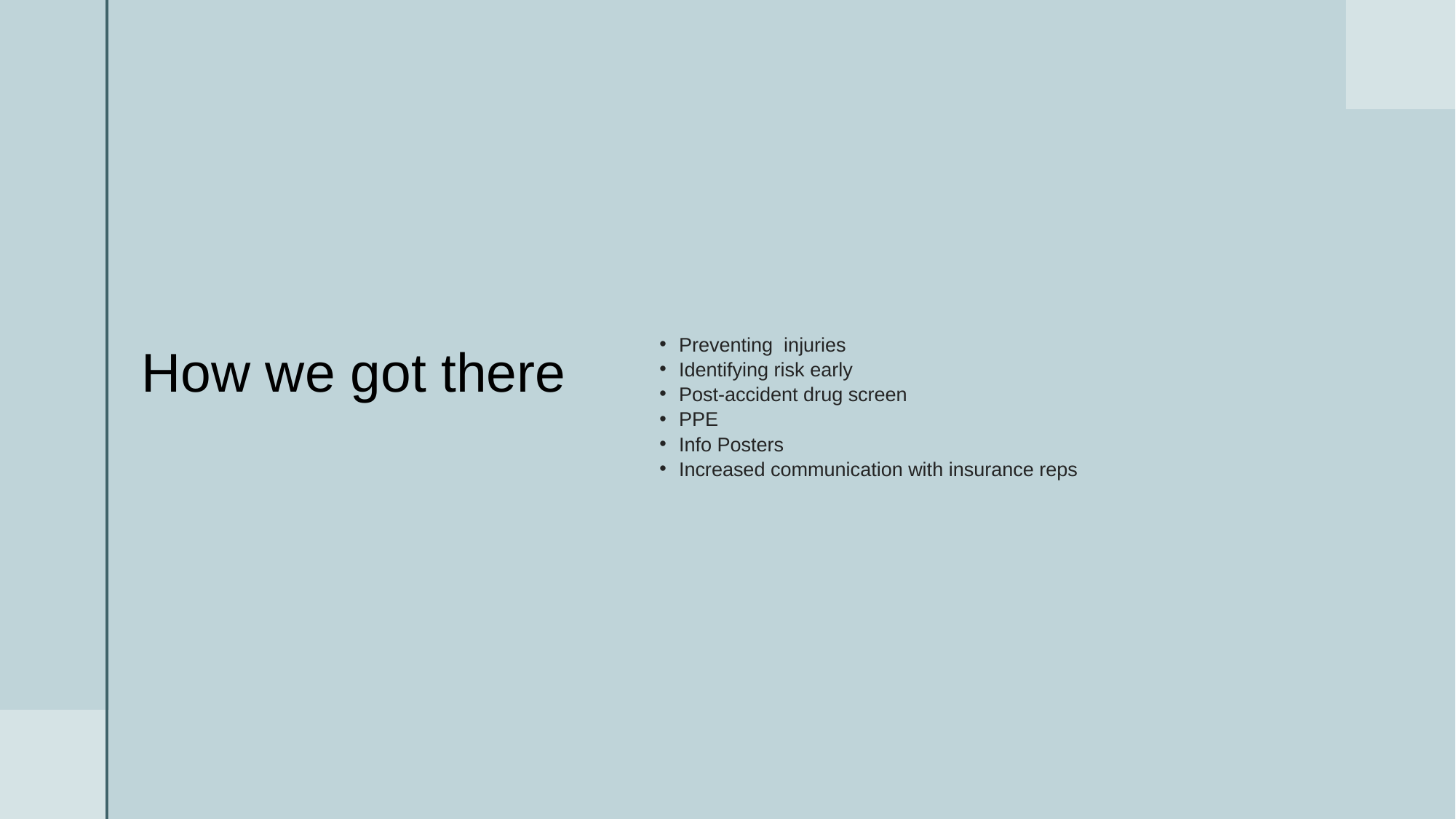

# How we got there
Preventing  injuries
Identifying risk early
Post-accident drug screen
PPE
Info Posters
Increased communication with insurance reps